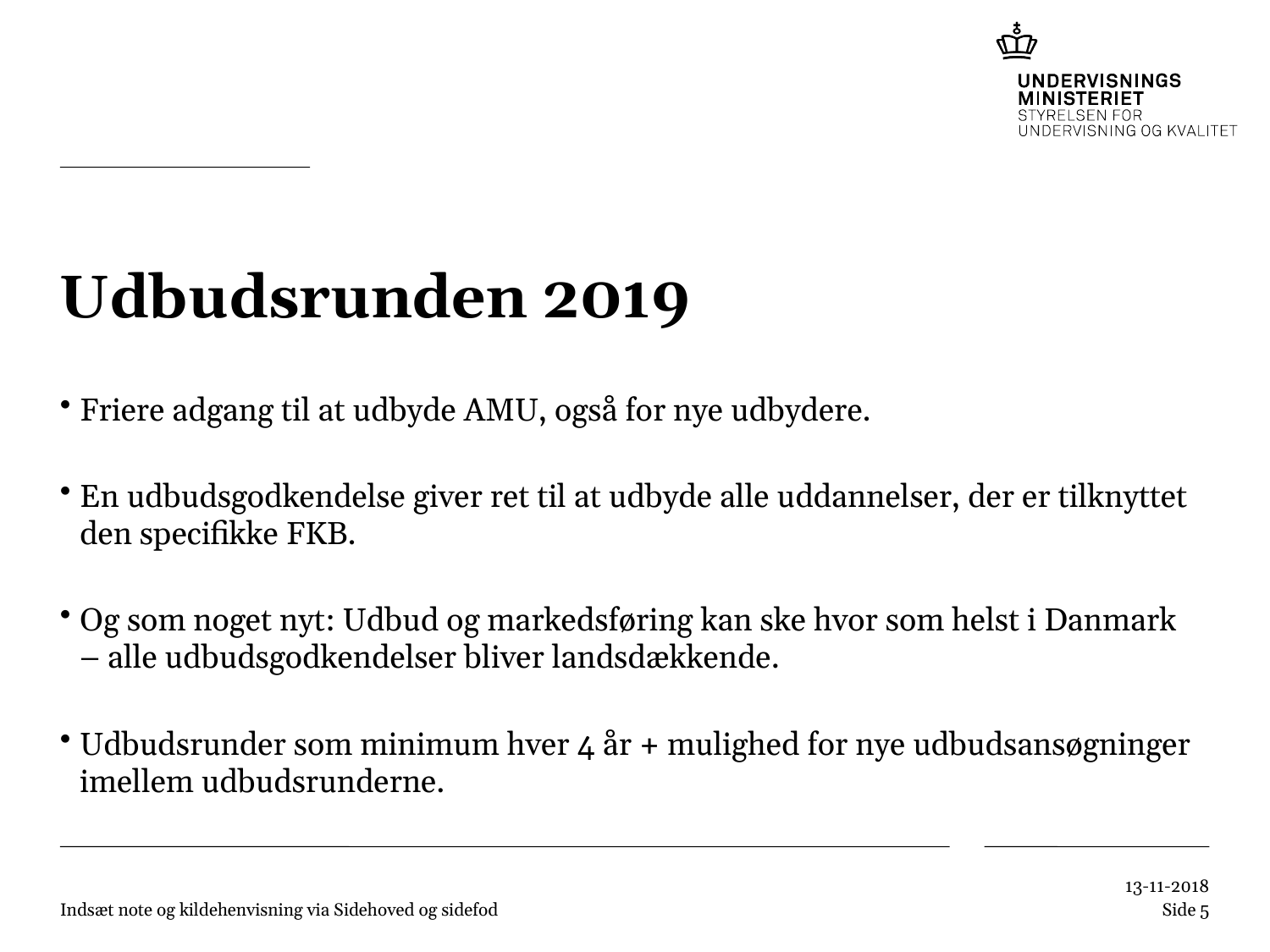

# Udbudsrunden 2019

Friere adgang til at udbyde AMU, også for nye udbydere.

En udbudsgodkendelse giver ret til at udbyde alle uddannelser, der er tilknyttet den specifikke FKB.

Og som noget nyt: Udbud og markedsføring kan ske hvor som helst i Danmark – alle udbudsgodkendelser bliver landsdækkende.

Udbudsrunder som minimum hver 4 år + mulighed for nye udbudsansøgninger imellem udbudsrunderne.
Indsæt note og kildehenvisning via Sidehoved og sidefod
13-11-2018
Side 5